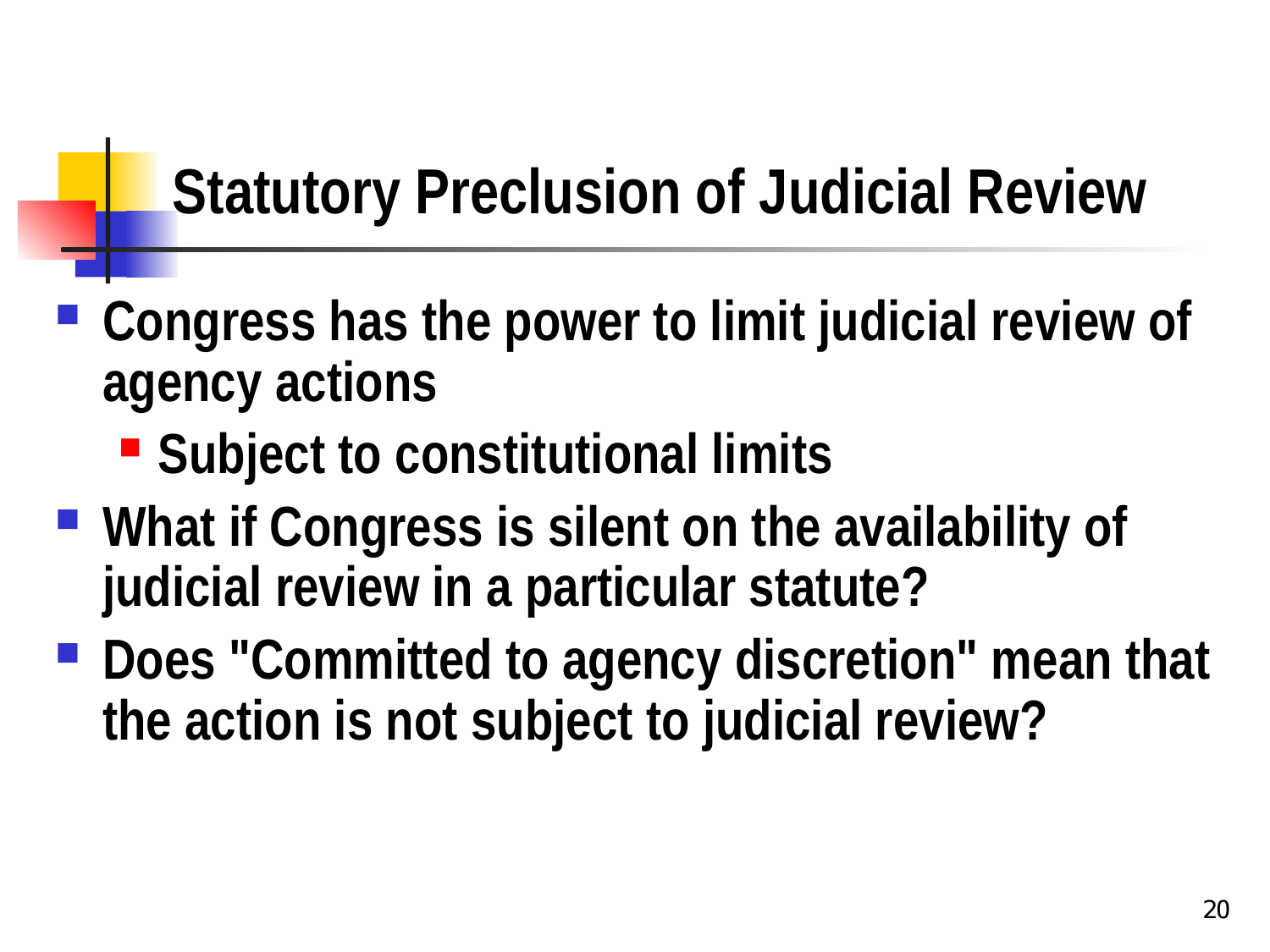

# Statutory Preclusion of Judicial Review
Congress has the power to limit judicial review of agency actions
Subject to constitutional limits
What if Congress is silent on the availability of judicial review in a particular statute?
Does "Committed to agency discretion" mean that the action is not subject to judicial review?
20